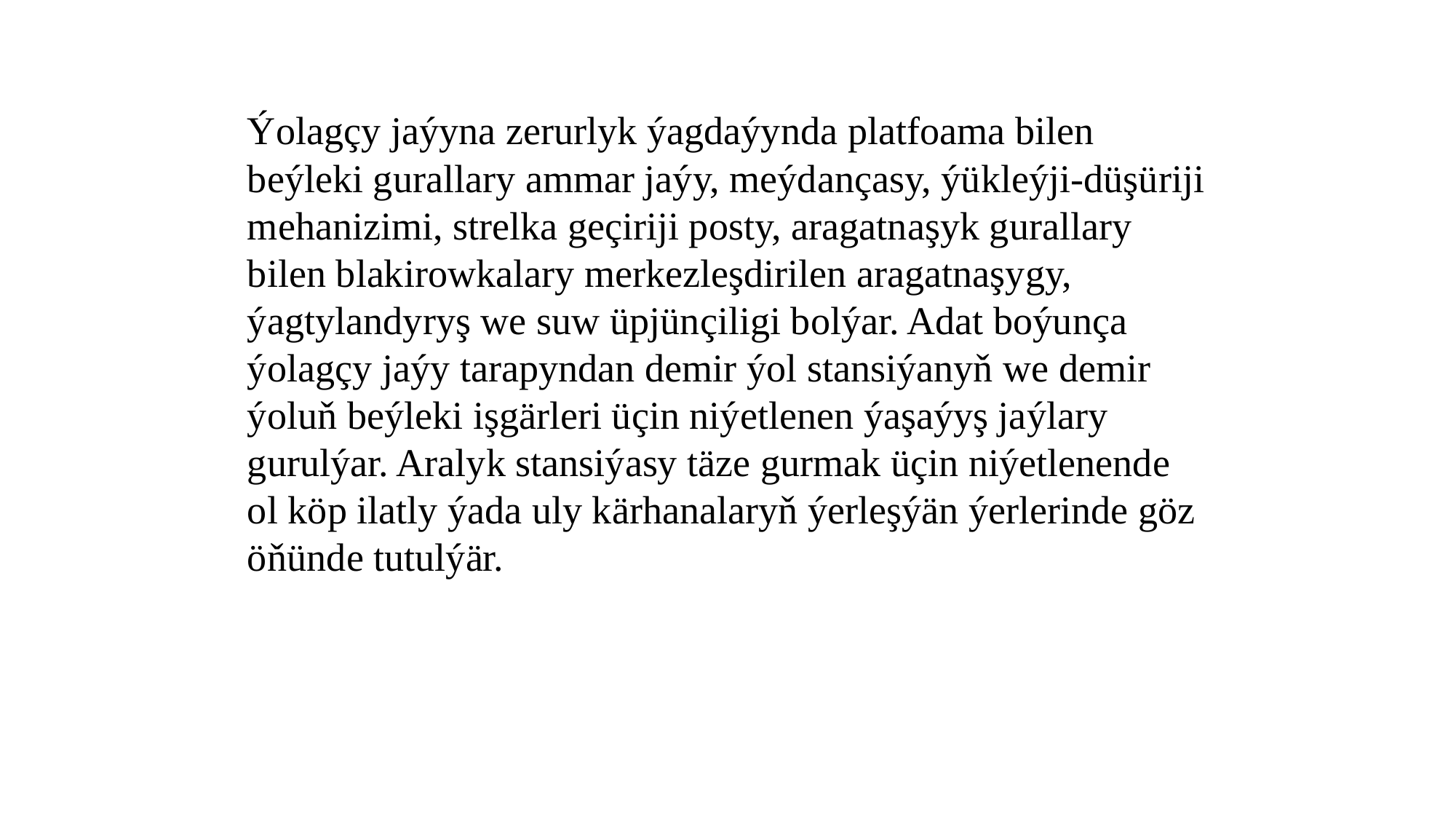

#
Ýolagçy jaýyna zerurlyk ýagdaýynda platfoama bilen beýleki gurallary ammar jaýy, meýdançasy, ýükleýji-düşüriji mehanizimi, strelka geçiriji posty, aragatnaşyk gurallary bilen blakirowkalary merkezleşdirilen aragatnaşygy, ýagtylandyryş we suw üpjünçiligi bolýar. Adat boýunça ýolagçy jaýy tarapyndan demir ýol stansiýanyň we demir ýoluň beýleki işgärleri üçin niýetlenen ýaşaýyş jaýlary gurulýar. Aralyk stansiýasy täze gurmak üçin niýetlenende ol köp ilatly ýada uly kärhanalaryň ýerleşýän ýerlerinde göz öňünde tutulýär.